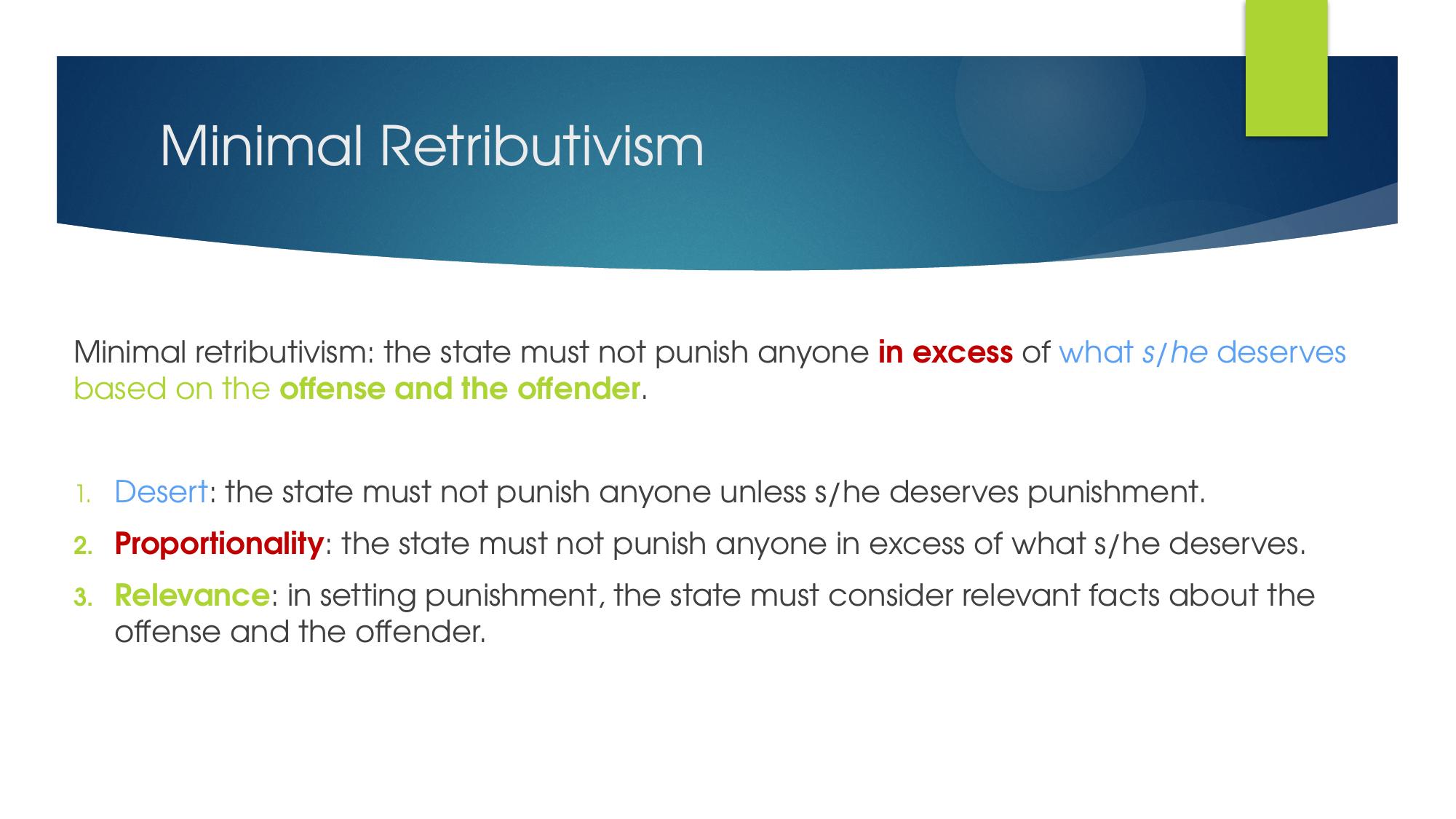

# Minimal Retributivism

Minimal retributivism: the state must not punish anyone in excess of what s/he deserves based on the offense and the offender.

Desert: the state must not punish anyone unless s/he deserves punishment.
Proportionality: the state must not punish anyone in excess of what s/he deserves.
Relevance: in setting punishment, the state must consider relevant facts about the offense and the offender.